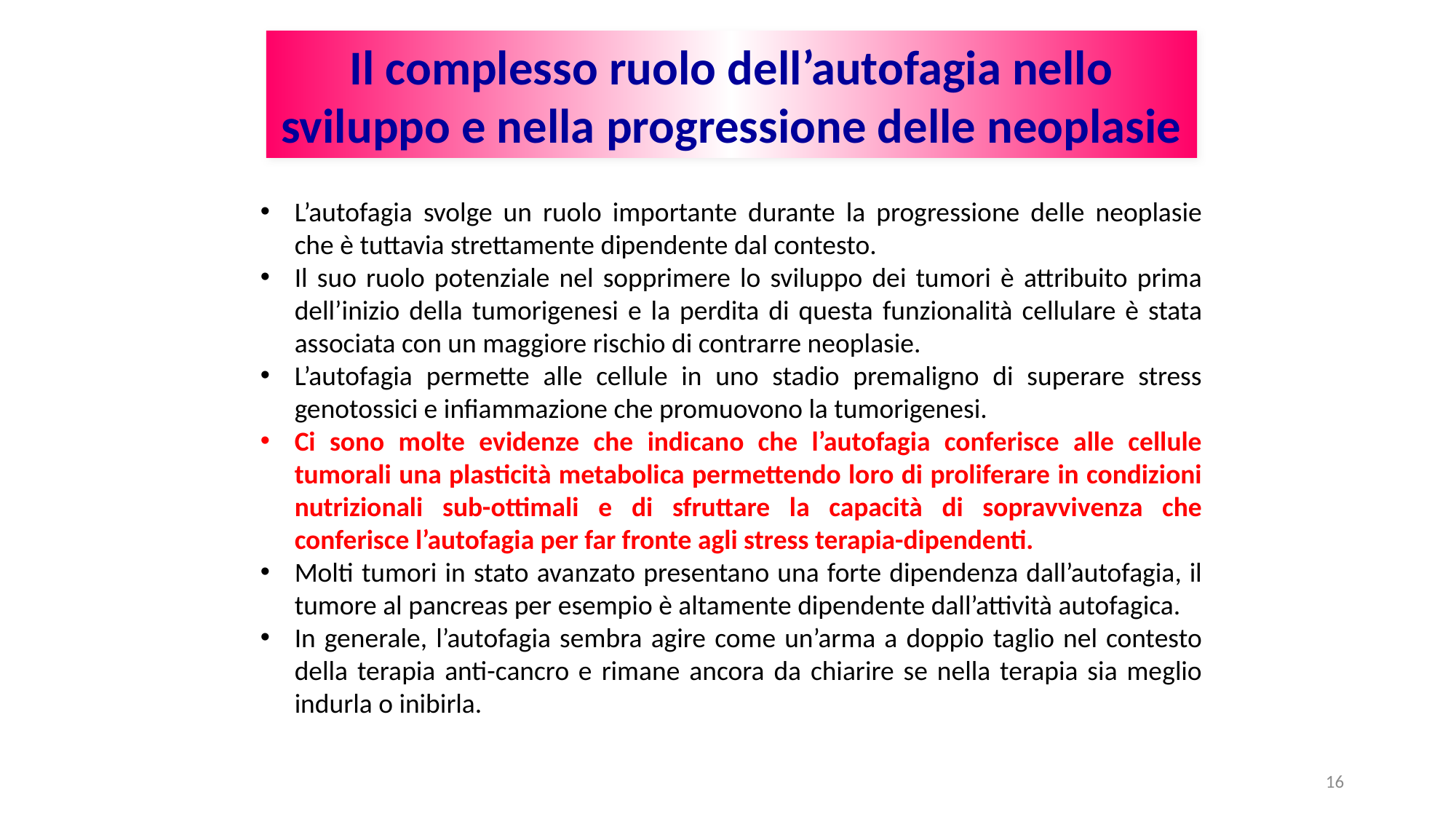

Il complesso ruolo dell’autofagia nello sviluppo e nella progressione delle neoplasie
L’autofagia svolge un ruolo importante durante la progressione delle neoplasie che è tuttavia strettamente dipendente dal contesto.
Il suo ruolo potenziale nel sopprimere lo sviluppo dei tumori è attribuito prima dell’inizio della tumorigenesi e la perdita di questa funzionalità cellulare è stata associata con un maggiore rischio di contrarre neoplasie.
L’autofagia permette alle cellule in uno stadio premaligno di superare stress genotossici e infiammazione che promuovono la tumorigenesi.
Ci sono molte evidenze che indicano che l’autofagia conferisce alle cellule tumorali una plasticità metabolica permettendo loro di proliferare in condizioni nutrizionali sub-ottimali e di sfruttare la capacità di sopravvivenza che conferisce l’autofagia per far fronte agli stress terapia-dipendenti.
Molti tumori in stato avanzato presentano una forte dipendenza dall’autofagia, il tumore al pancreas per esempio è altamente dipendente dall’attività autofagica.
In generale, l’autofagia sembra agire come un’arma a doppio taglio nel contesto della terapia anti-cancro e rimane ancora da chiarire se nella terapia sia meglio indurla o inibirla.
16